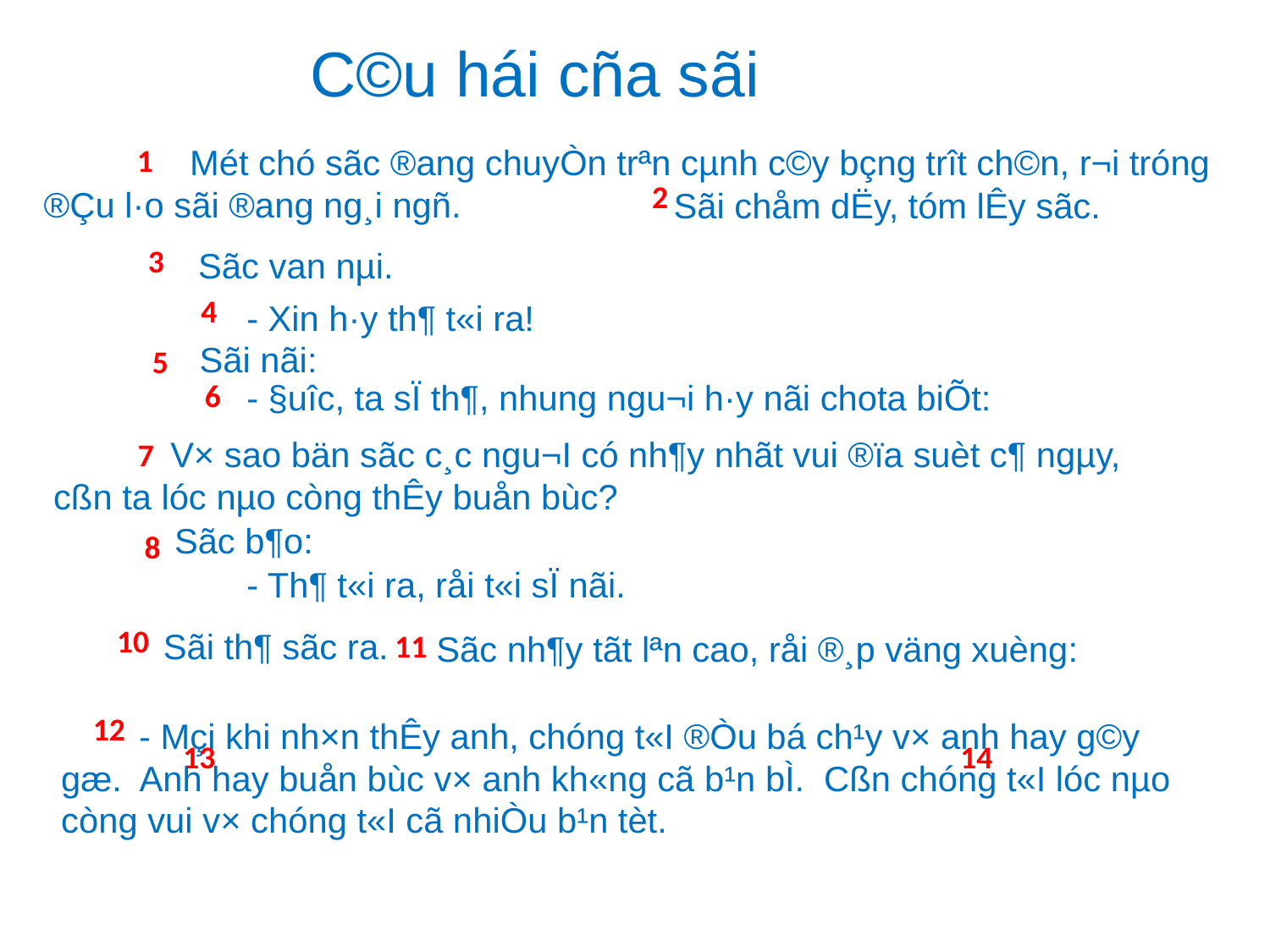

C©u hái cña sãi
               Mét chó sãc ®ang chuyÒn trªn cµnh c©y bçng trît ch©n, r¬i tróng ®Çu l·o sãi ®ang ng¸i ngñ.
1
2
Sãi chåm dËy, tóm lÊy sãc.

3
Sãc van nµi.
4
- Xin h·y th¶ t«i ra!
Sãi nãi:
5
6
- §u­îc, ta sÏ th¶, nh­ung ng­u¬i h·y nãi chota biÕt:
             V× sao bän sãc c¸c ng­u¬I có nh¶y nhãt vui ®ïa suèt c¶ ngµy,
 cßn ta lóc nµo còng thÊy buån bùc?
7
Sãc b¶o:
8
- Th¶ t«i ra, råi t«i sÏ nãi.
10
Sãi th¶ sãc ra.
11
  Sãc nh¶y tãt lªn cao, råi ®¸p väng xuèng:
12
        - Mçi khi nh×n thÊy anh, chóng t«I ®Òu bá ch¹y v× anh hay g©y gæ.  Anh hay buån bùc v× anh kh«ng cã b¹n bÌ.  Cßn chóng t«I lóc nµo còng vui v× chóng t«I cã nhiÒu b¹n tèt.
13
14